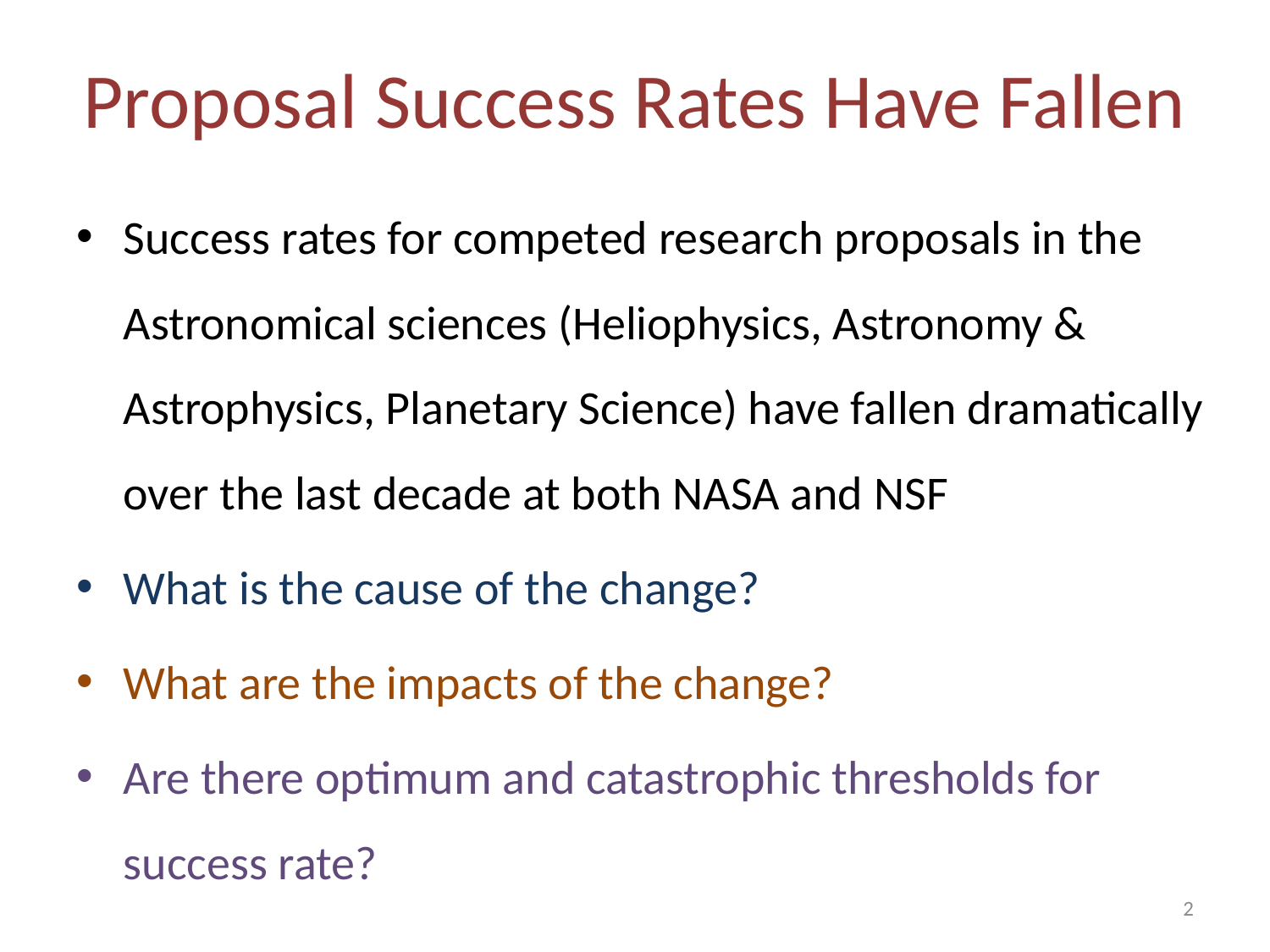

# Proposal Success Rates Have Fallen
Success rates for competed research proposals in the Astronomical sciences (Heliophysics, Astronomy & Astrophysics, Planetary Science) have fallen dramatically over the last decade at both NASA and NSF
What is the cause of the change?
What are the impacts of the change?
Are there optimum and catastrophic thresholds for success rate?
2